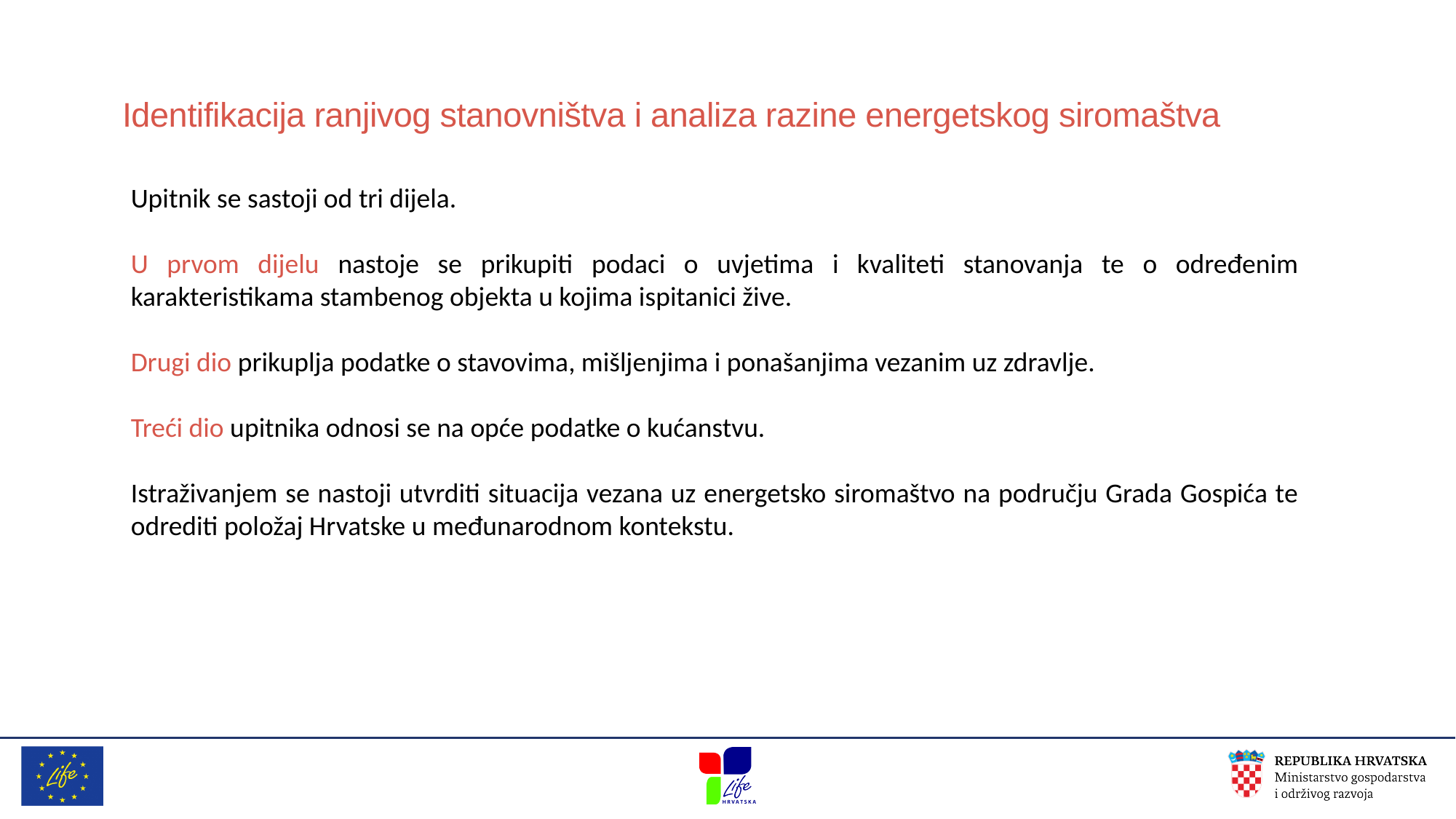

Identifikacija ranjivog stanovništva i analiza razine energetskog siromaštva

Upitnik se sastoji od tri dijela.

U prvom dijelu nastoje se prikupiti podaci o uvjetima i kvaliteti stanovanja te o određenim karakteristikama stambenog objekta u kojima ispitanici žive.

Drugi dio prikuplja podatke o stavovima, mišljenjima i ponašanjima vezanim uz zdravlje.

Treći dio upitnika odnosi se na opće podatke o kućanstvu.

Istraživanjem se nastoji utvrditi situacija vezana uz energetsko siromaštvo na području Grada Gospića te odrediti položaj Hrvatske u međunarodnom kontekstu.